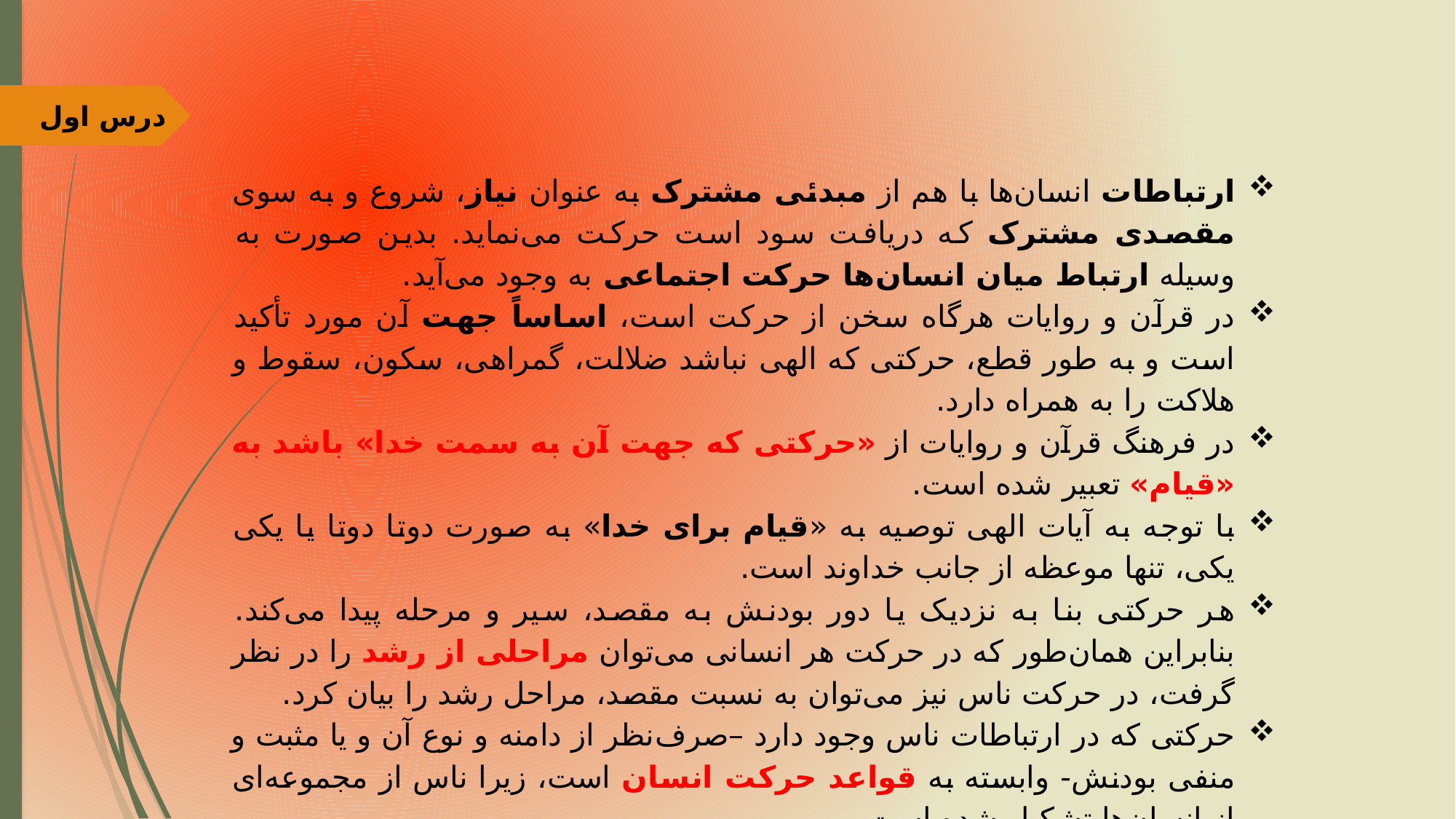

درس اول
ارتباطات انسان‌ها با هم از مبدئی مشترک به عنوان نیاز، شروع و به سوی مقصدی مشترک که دریافت سود است حرکت می‌نماید. بدین صورت به وسیله ارتباط میان انسان‌ها حرکت اجتماعی به وجود می‌آید.
در قرآن و روایات هرگاه سخن از حرکت است، اساساً جهت آن مورد تأکید است و به طور قطع، حرکتی که الهی نباشد ضلالت، گمراهی، سکون، سقوط و هلاکت را به همراه دارد.
در فرهنگ قرآن و روایات از «حرکتی که جهت آن به سمت خدا» باشد به «قیام» تعبیر شده است.
با توجه به آیات الهی توصیه به «قیام برای خدا» به صورت دوتا دوتا یا یکی یکی، تنها موعظه از جانب خداوند است.
هر حرکتی بنا به نزدیک یا دور بودنش به مقصد، سیر و مرحله پیدا می‌کند. بنابراین همان‌طور که در حرکت هر انسانی می‌توان مراحلی از رشد را در نظر گرفت، در حرکت ناس نیز می‌توان به نسبت مقصد، مراحل رشد را بیان كرد.
حرکتی که در ارتباطات ناس وجود دارد –صرف‌نظر از دامنه و نوع آن و یا مثبت و منفی بودنش- وابسته به قواعد حرکت انسان است، زیرا ناس از مجموعه‌ای از انسان‌ها تشکيل شده است.
حرکت انسان از توجه به نیاز، آغاز و به کشف راه‌های برطرف کردن نیاز کشیده شده، با به دست آوردن علم به عزم و اراده و در نهایت به عمل و بروز و نتیجه ختم می‌شود. بنابراین حرکت ناس نیز دارای چنین مراحلی است.